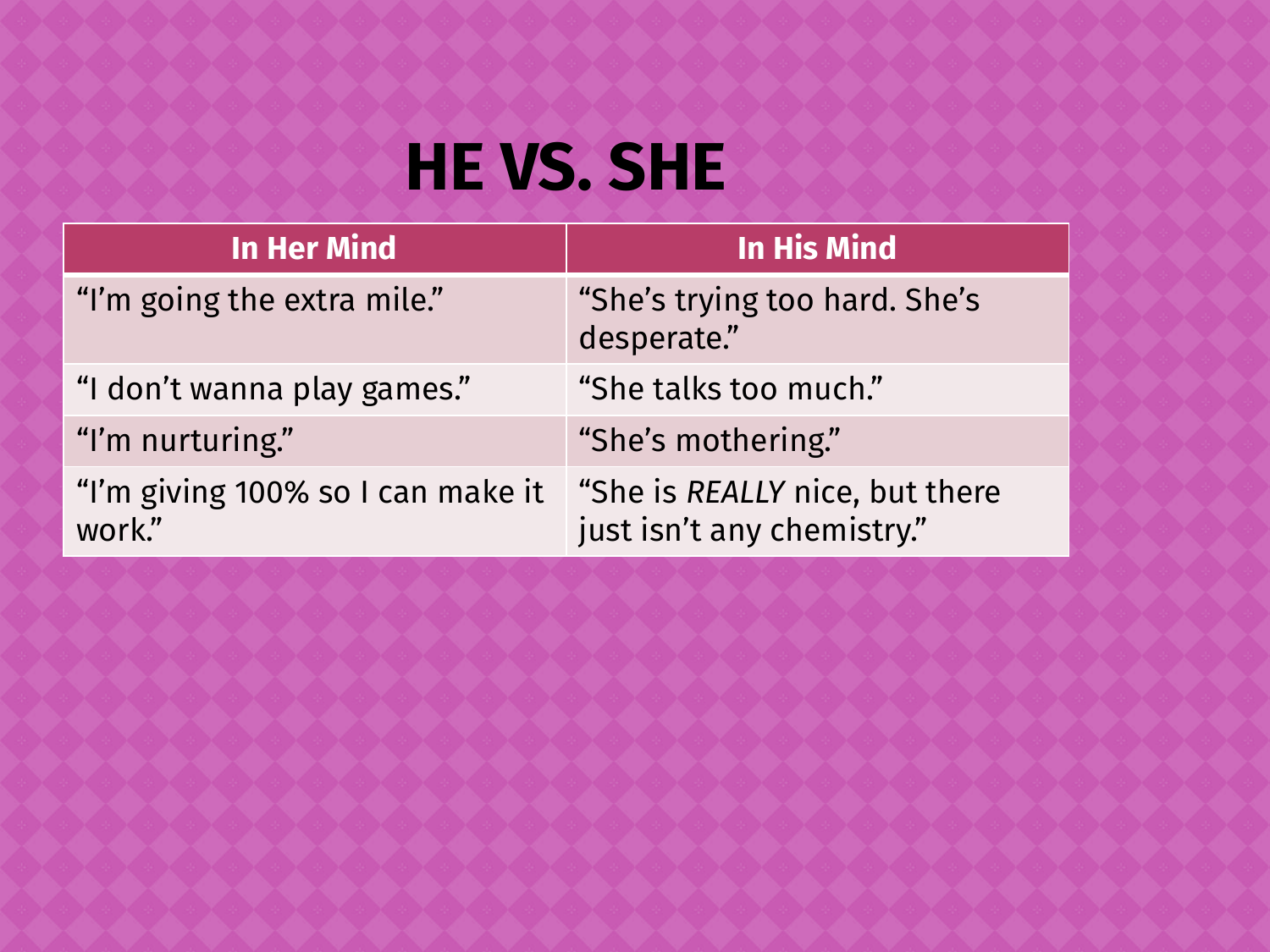

# He vs. She
| In Her Mind | In His Mind |
| --- | --- |
| “I’m going the extra mile.” | “She’s trying too hard. She’s desperate.” |
| “I don’t wanna play games.” | “She talks too much.” |
| “I’m nurturing.” | “She’s mothering.” |
| “I’m giving 100% so I can make it work.” | “She is REALLY nice, but there just isn’t any chemistry.” |